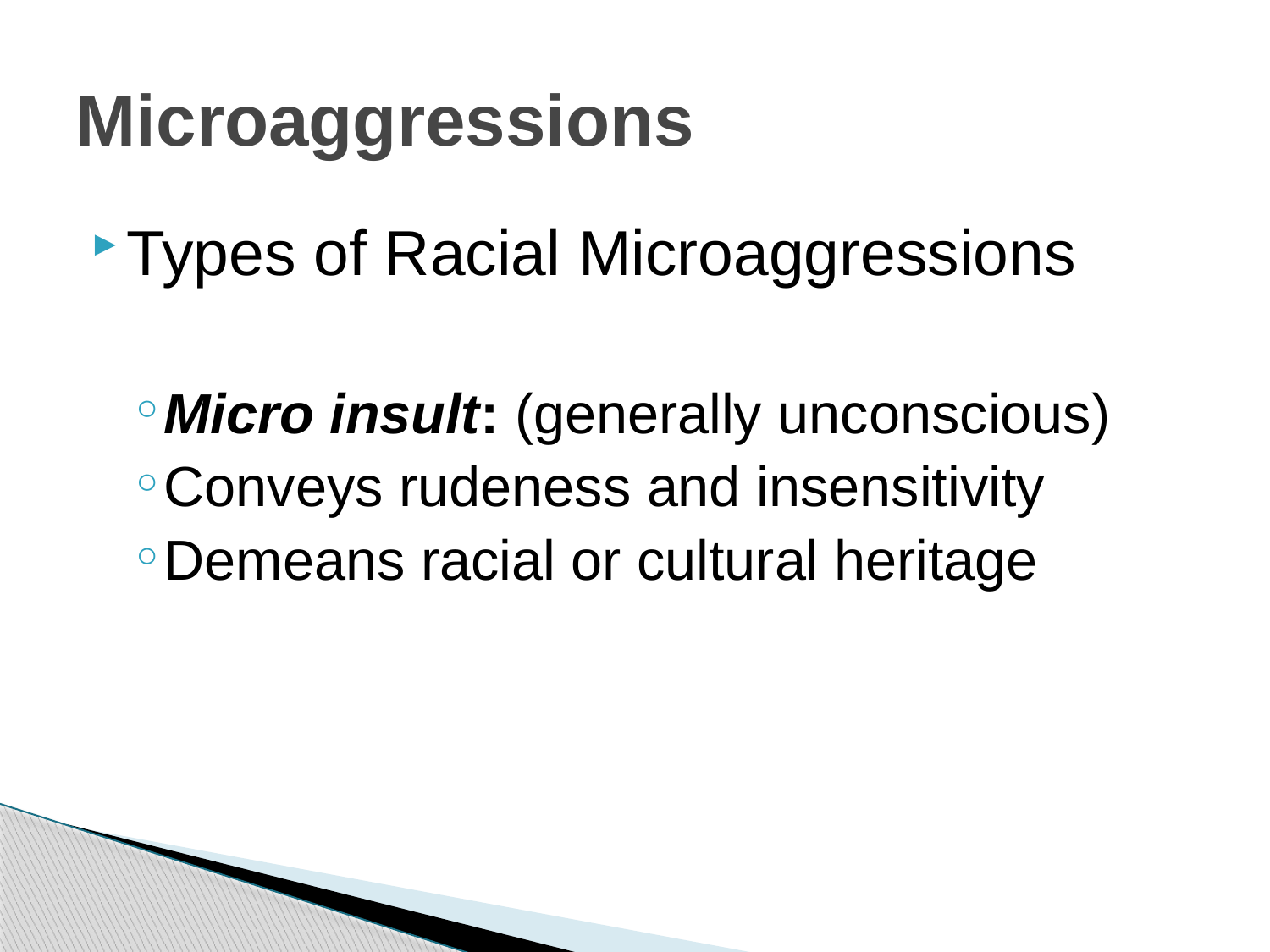

# Microaggressions
Types of Racial Microaggressions

Micro insult: (generally unconscious)
Conveys rudeness and insensitivity
Demeans racial or cultural heritage